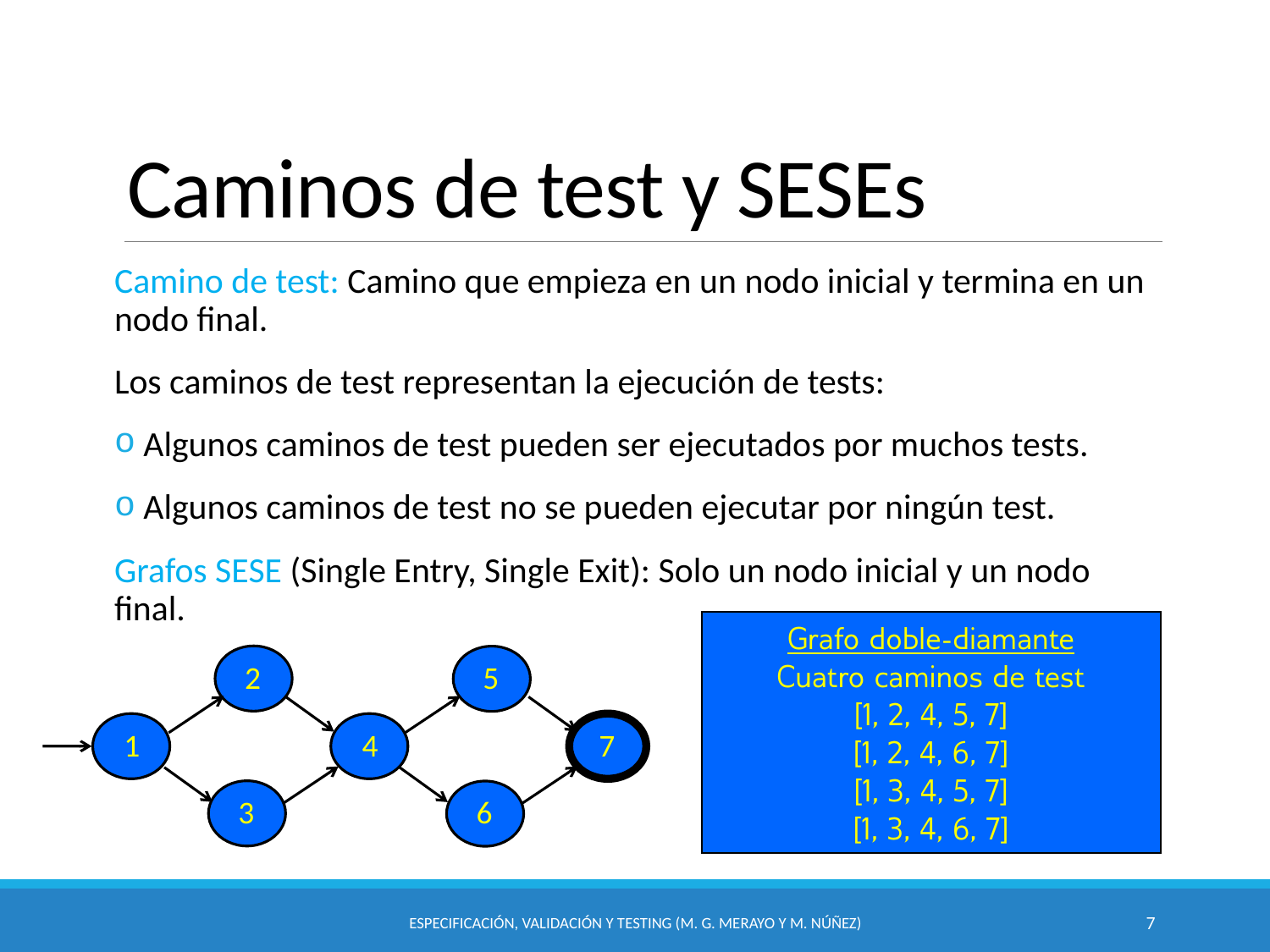

# Caminos de test y SESEs
Camino de test: Camino que empieza en un nodo inicial y termina en un nodo final.
Los caminos de test representan la ejecución de tests:
 Algunos caminos de test pueden ser ejecutados por muchos tests.
 Algunos caminos de test no se pueden ejecutar por ningún test.
Grafos SESE (Single Entry, Single Exit): Solo un nodo inicial y un nodo final.

Grafo doble-diamante
Cuatro caminos de test
[1, 2, 4, 5, 7]
[1, 2, 4, 6, 7]
[1, 3, 4, 5, 7]
[1, 3, 4, 6, 7]

2

3

5

6

1

4

7

Especificación, Validación y Testing (M. G. Merayo y M. Núñez)
7